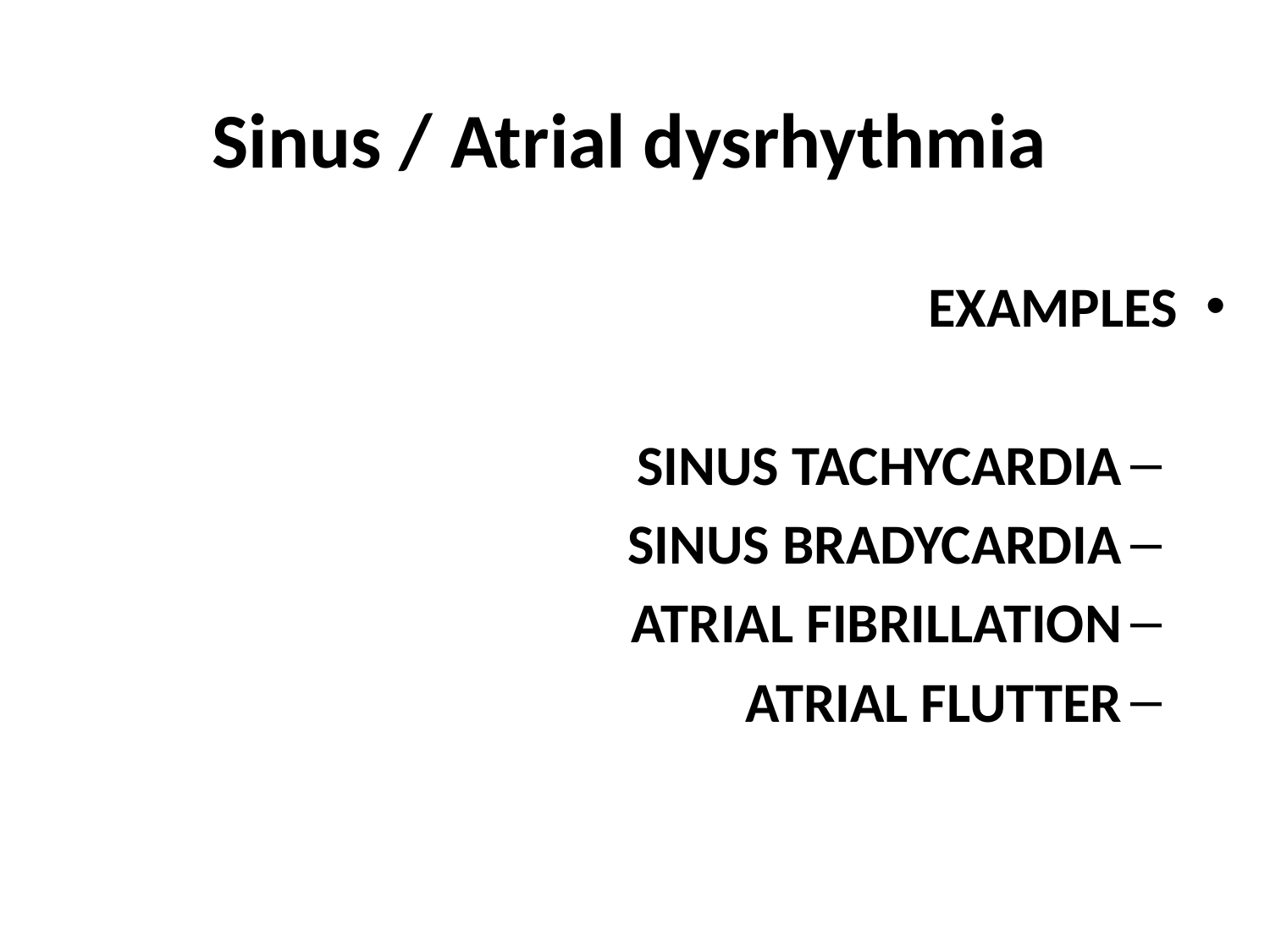

# Sinus / Atrial dysrhythmia
EXAMPLES

SINUS TACHYCARDIA
SINUS BRADYCARDIA
ATRIAL FIBRILLATION
ATRIAL FLUTTER